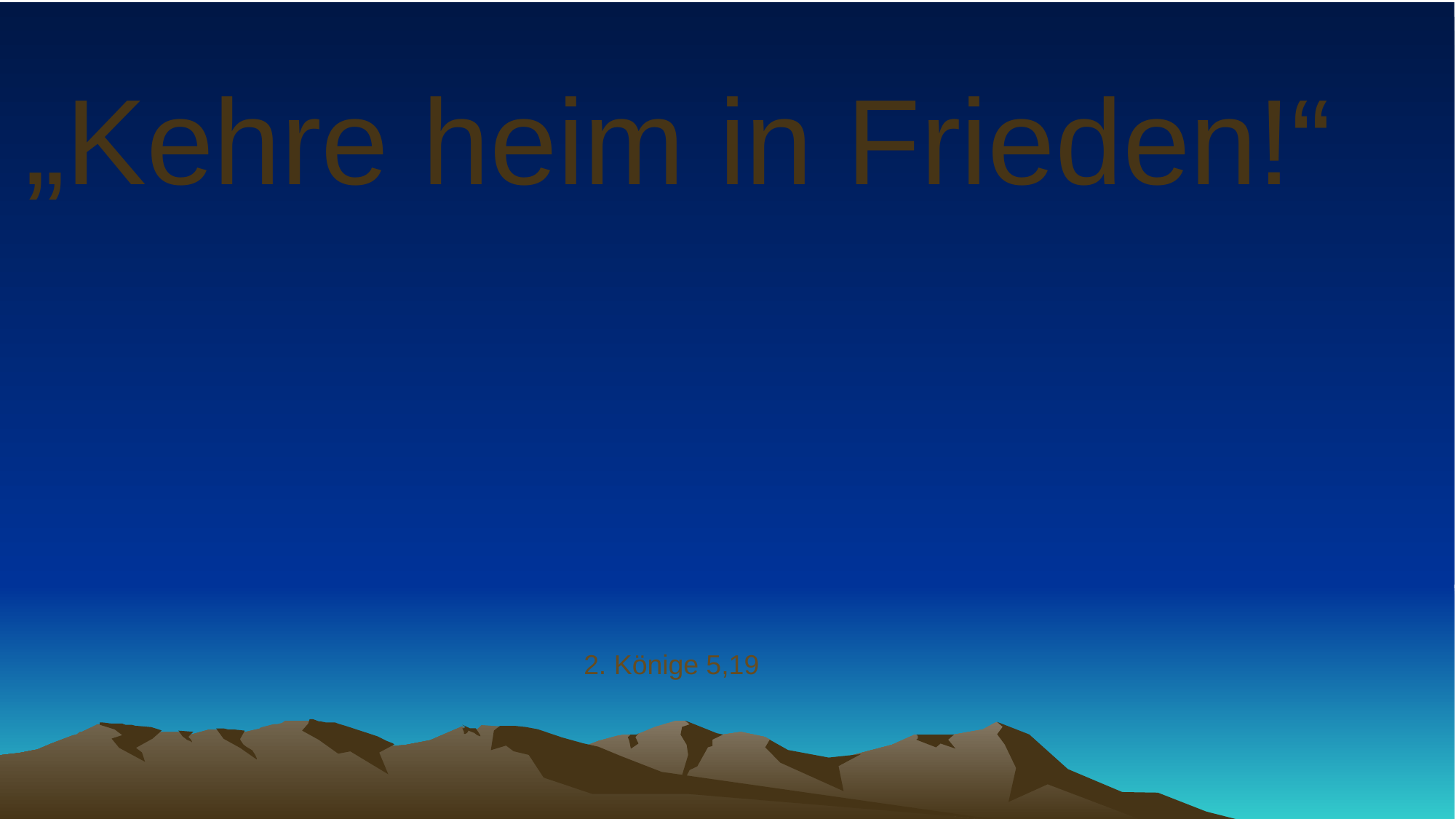

# „Kehre heim in Frieden!“
2. Könige 5,19